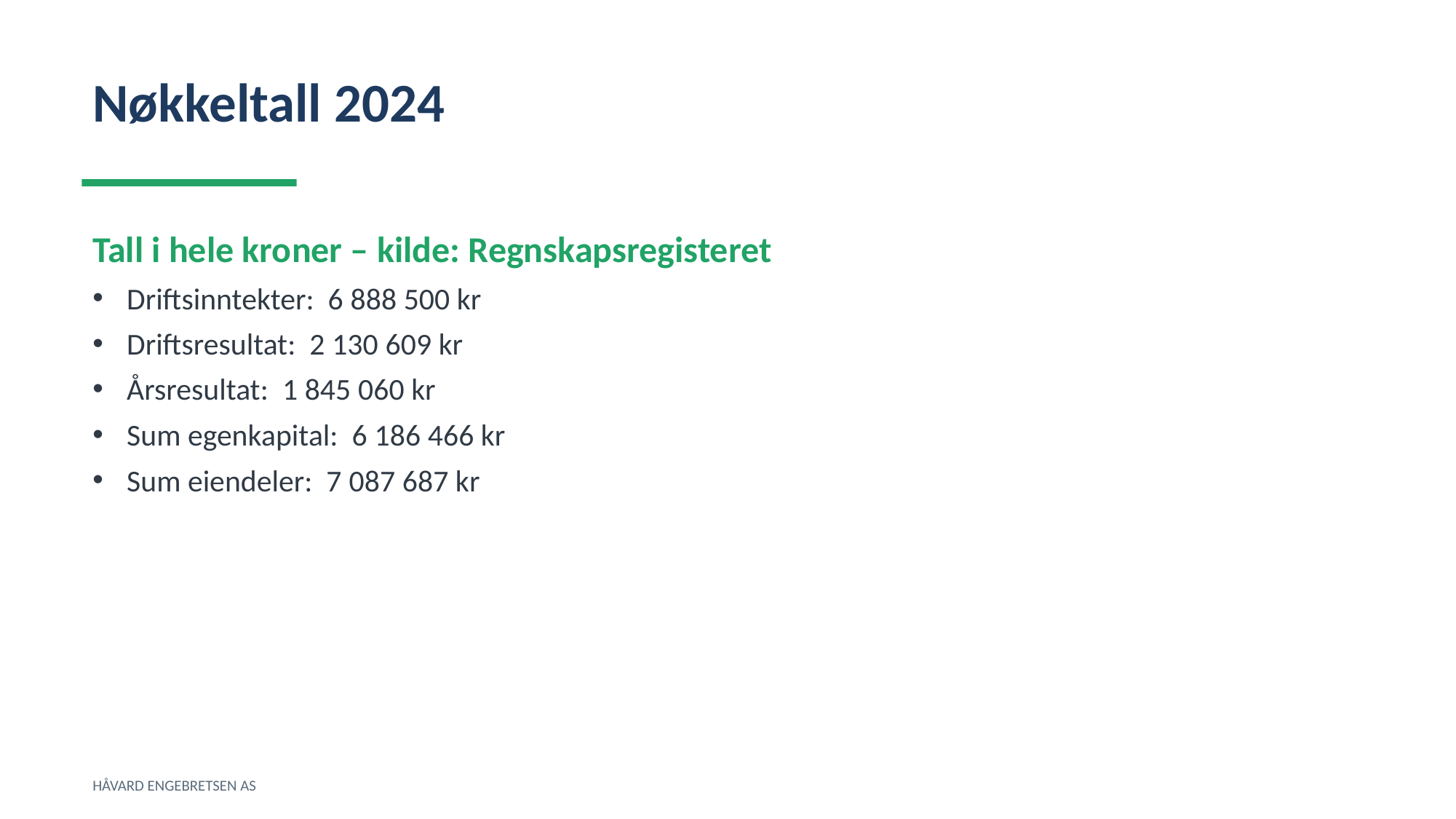

Nøkkeltall 2024

Tall i hele kroner – kilde: Regnskapsregisteret
Driftsinntekter:  6 888 500 kr
Driftsresultat:  2 130 609 kr
Årsresultat:  1 845 060 kr
Sum egenkapital:  6 186 466 kr
Sum eiendeler:  7 087 687 kr
HÅVARD ENGEBRETSEN AS